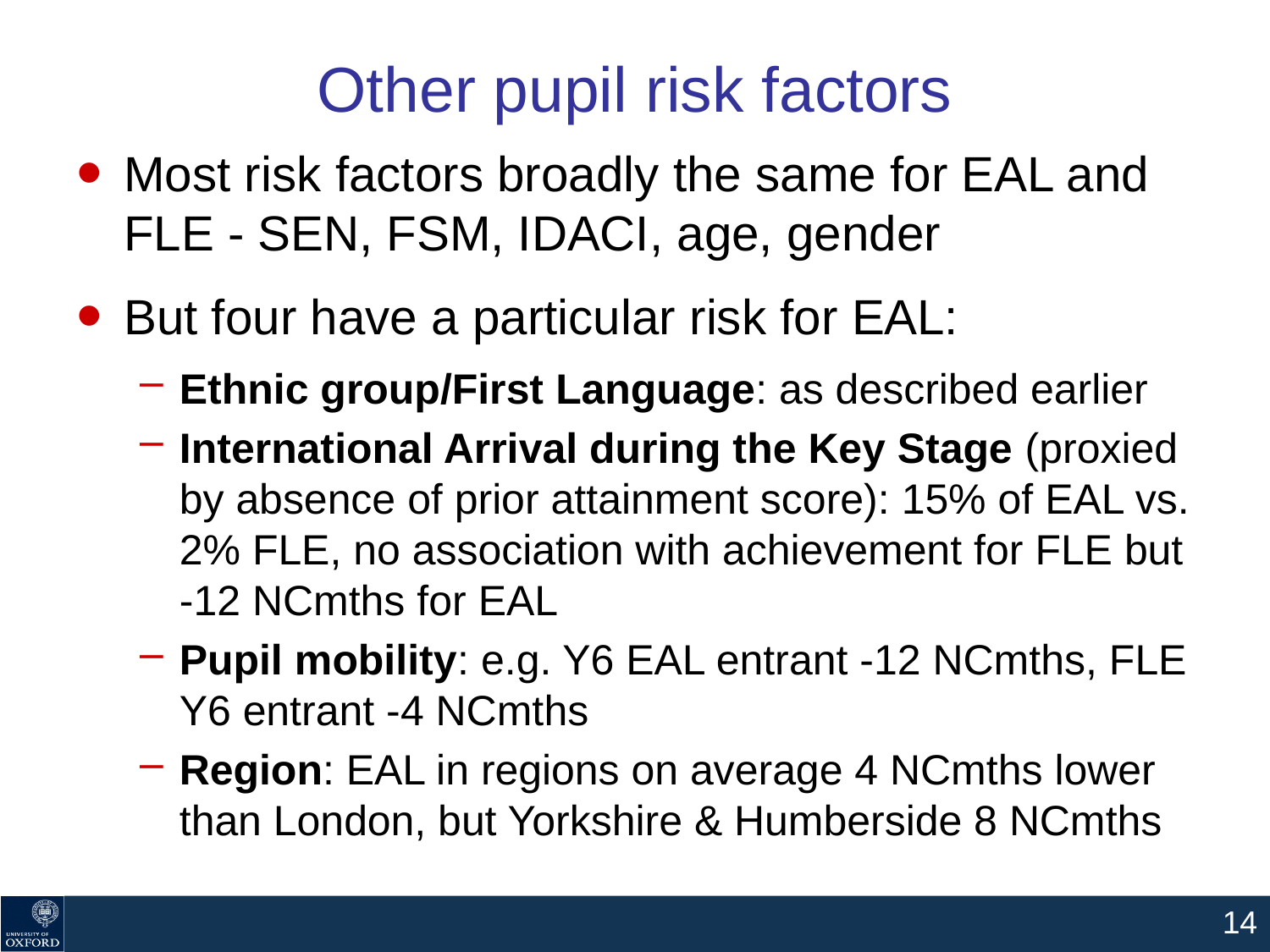

# Other pupil risk factors
Most risk factors broadly the same for EAL and FLE - SEN, FSM, IDACI, age, gender
But four have a particular risk for EAL:
Ethnic group/First Language: as described earlier
International Arrival during the Key Stage (proxied by absence of prior attainment score): 15% of EAL vs. 2% FLE, no association with achievement for FLE but -12 NCmths for EAL
Pupil mobility: e.g. Y6 EAL entrant -12 NCmths, FLE Y6 entrant -4 NCmths
Region: EAL in regions on average 4 NCmths lower than London, but Yorkshire & Humberside 8 NCmths